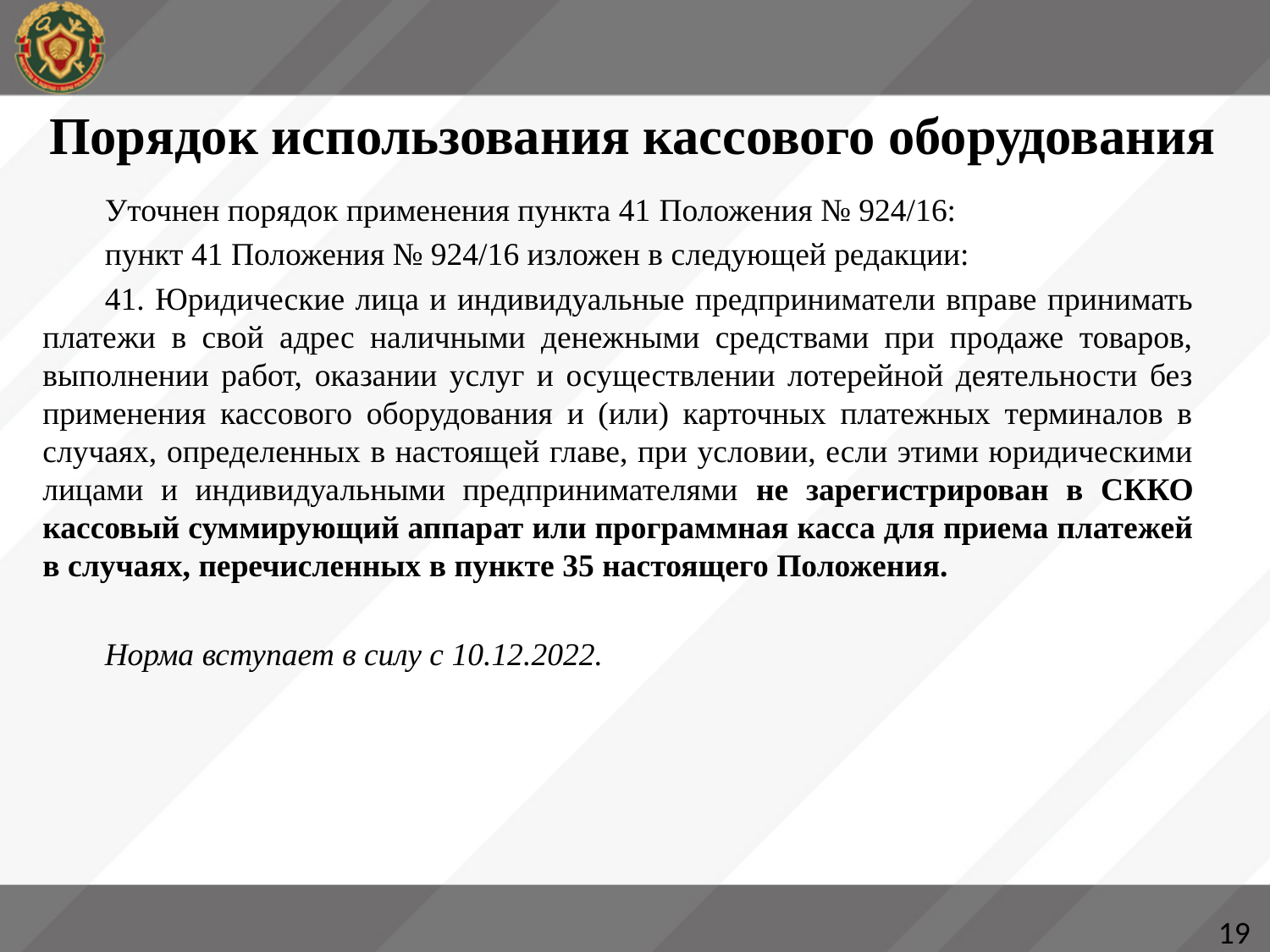

# Порядок использования кассового оборудования
Уточнен порядок применения пункта 41 Положения № 924/16:
пункт 41 Положения № 924/16 изложен в следующей редакции:
41. Юридические лица и индивидуальные предприниматели вправе принимать платежи в свой адрес наличными денежными средствами при продаже товаров, выполнении работ, оказании услуг и осуществлении лотерейной деятельности без применения кассового оборудования и (или) карточных платежных терминалов в случаях, определенных в настоящей главе, при условии, если этими юридическими лицами и индивидуальными предпринимателями не зарегистрирован в СККО кассовый суммирующий аппарат или программная касса для приема платежей в случаях, перечисленных в пункте 35 настоящего Положения.

Норма вступает в силу с 10.12.2022.

19